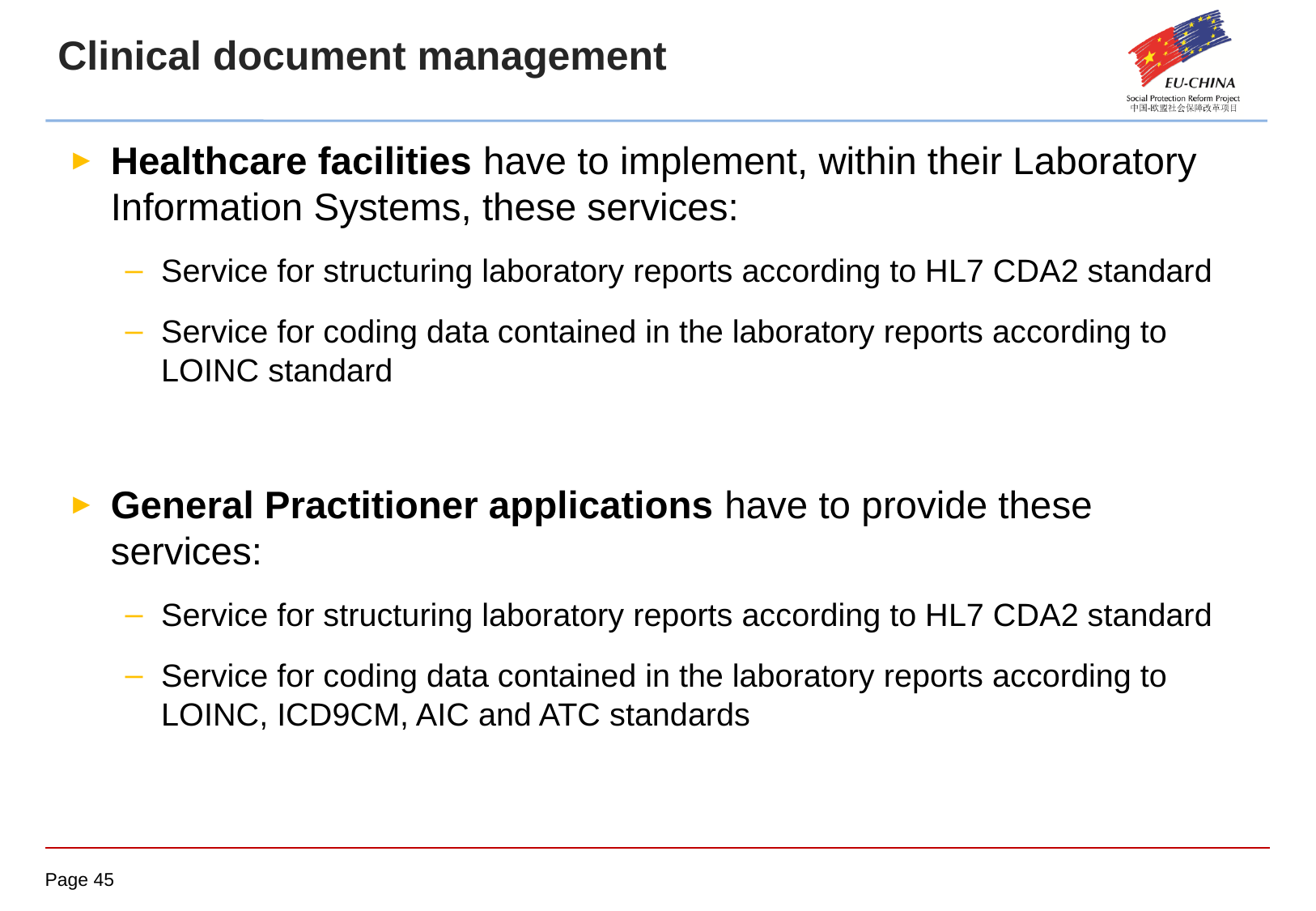

# Clinical document management
Healthcare facilities have to implement, within their Laboratory Information Systems, these services:
Service for structuring laboratory reports according to HL7 CDA2 standard
Service for coding data contained in the laboratory reports according to LOINC standard

General Practitioner applications have to provide these services:
Service for structuring laboratory reports according to HL7 CDA2 standard
Service for coding data contained in the laboratory reports according to LOINC, ICD9CM, AIC and ATC standards